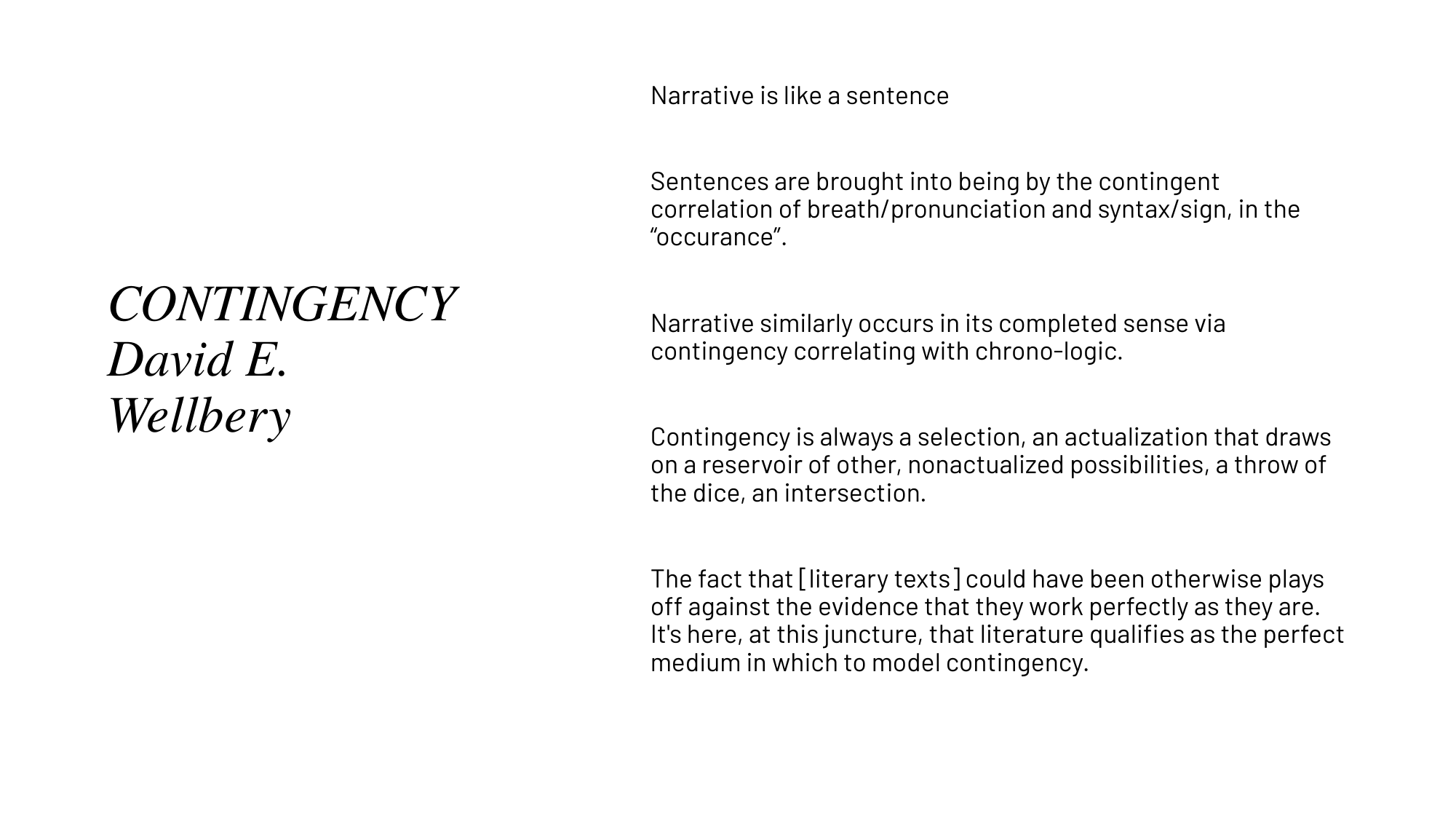

# CONTINGENCY David Ε. Wellbery
Narrative is like a sentence

Sentences are brought into being by the contingent correlation of breath/pronunciation and syntax/sign, in the “occurance”.

Narrative similarly occurs in its completed sense via contingency correlating with chrono-logic.

Contingency is always a selection, an actualization that draws on a reservoir of other, nonactualized possibilities, a throw of the dice, an intersection.

The fact that [literary texts] could have been otherwise plays off against the evidence that they work perfectly as they are. It's here, at this juncture, that literature qualifies as the perfect medium in which to model contingency.